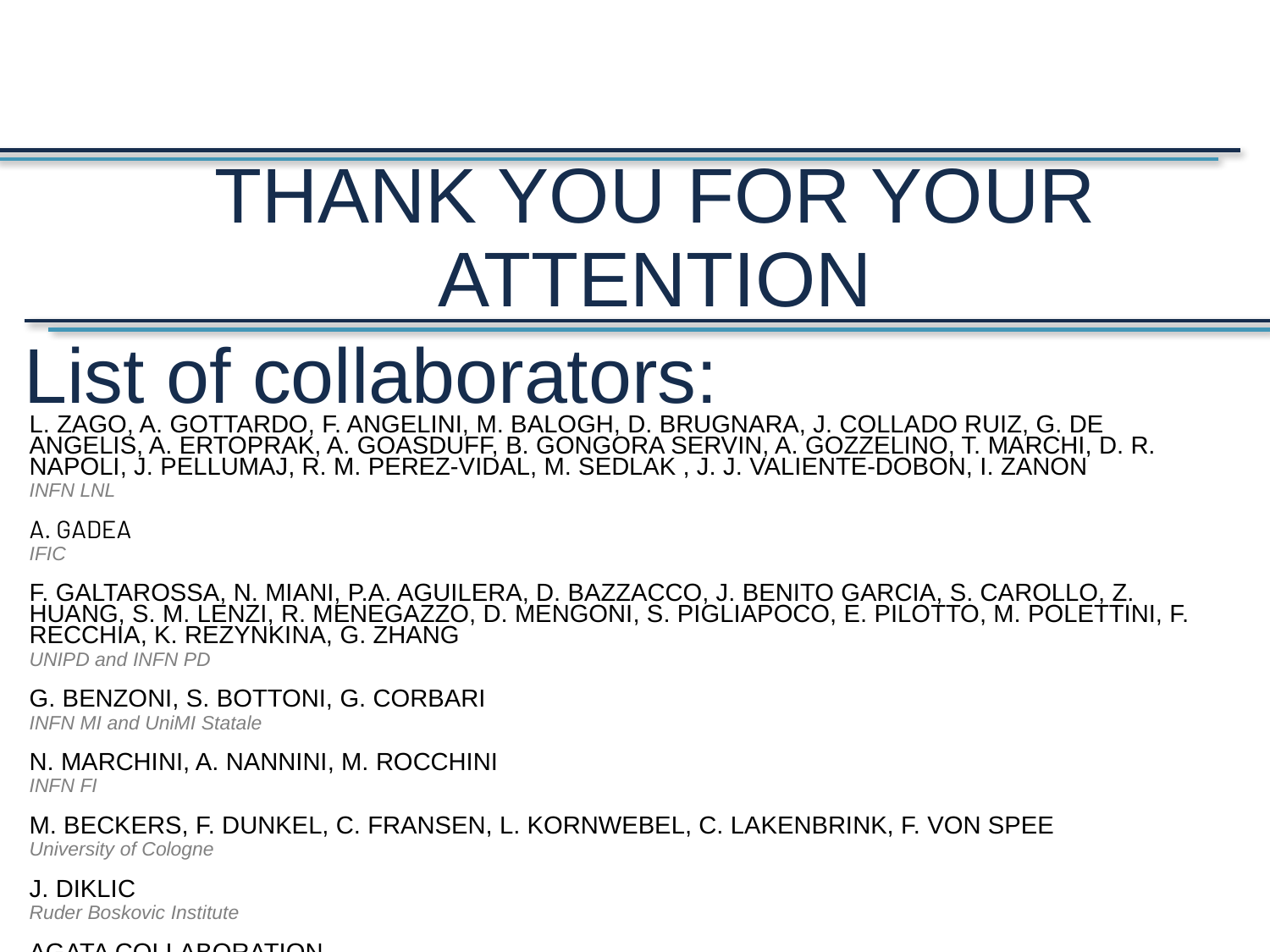

# Thank you for your attention

:

L. Zago, A. Gottardo, F. Angelini, M. Balogh, D. Brugnara, J. Collado Ruiz, G. de Angelis, A. Ertoprak, A. Goasduff, B. Gongora Servin, A. Gozzelino, T. Marchi, D. R. Napoli, J. Pellumaj, R. M. Perez-Vidal, M. Sedlak , J. J. Valiente-Dobon, I. Zanon
INFN LNL

A. Gadea
IFIC

F. Galtarossa, N. Miani, P.A. Aguilera, D. Bazzacco, J. Benito Garcia, S. Carollo, Z. Huang, S. M. Lenzi, R. Menegazzo, D. Mengoni, S. Pigliapoco, E. Pilotto, M. Polettini, F. Recchia, K. Rezynkina, G. Zhang
UNIPD and INFN PD

G. Benzoni, S. Bottoni, G. Corbari
INFN MI and UniMI Statale

N. Marchini, A. Nannini, M. Rocchini
INFN FI

M. Beckers, F. Dunkel, C. Fransen, L. Kornwebel, C. Lakenbrink, F. von Spee
University of Cologne

J. Diklic
Ruder Boskovic Institute

AGATA collaboration
List of collaborators: